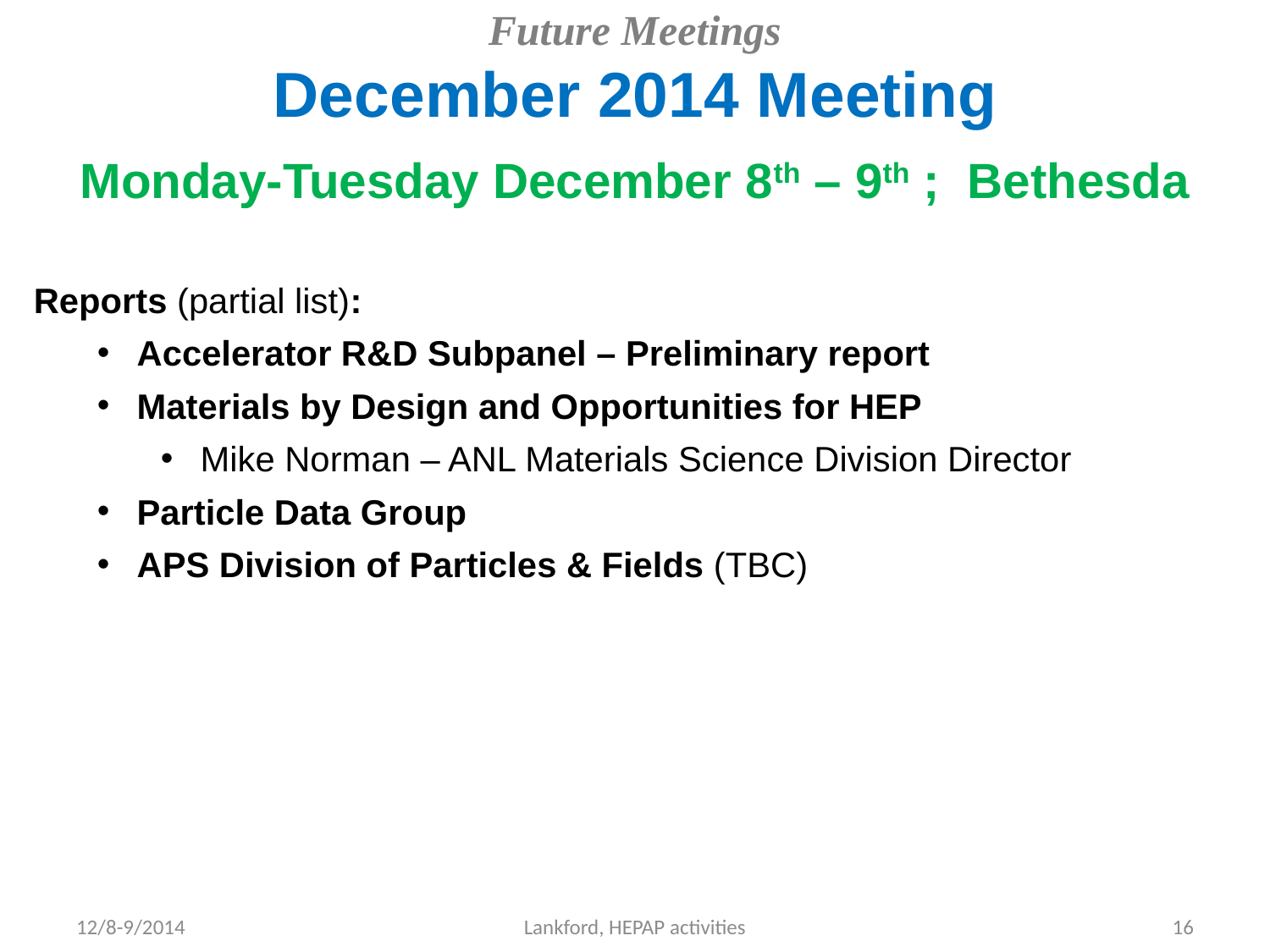

# Future Meetings December 2014 Meeting
Monday-Tuesday December 8th – 9th ;  Bethesda

Reports (partial list):
Accelerator R&D Subpanel – Preliminary report
Materials by Design and Opportunities for HEP
Mike Norman – ANL Materials Science Division Director
Particle Data Group
APS Division of Particles & Fields (TBC)

12/8-9/2014
Lankford, HEPAP activities
16